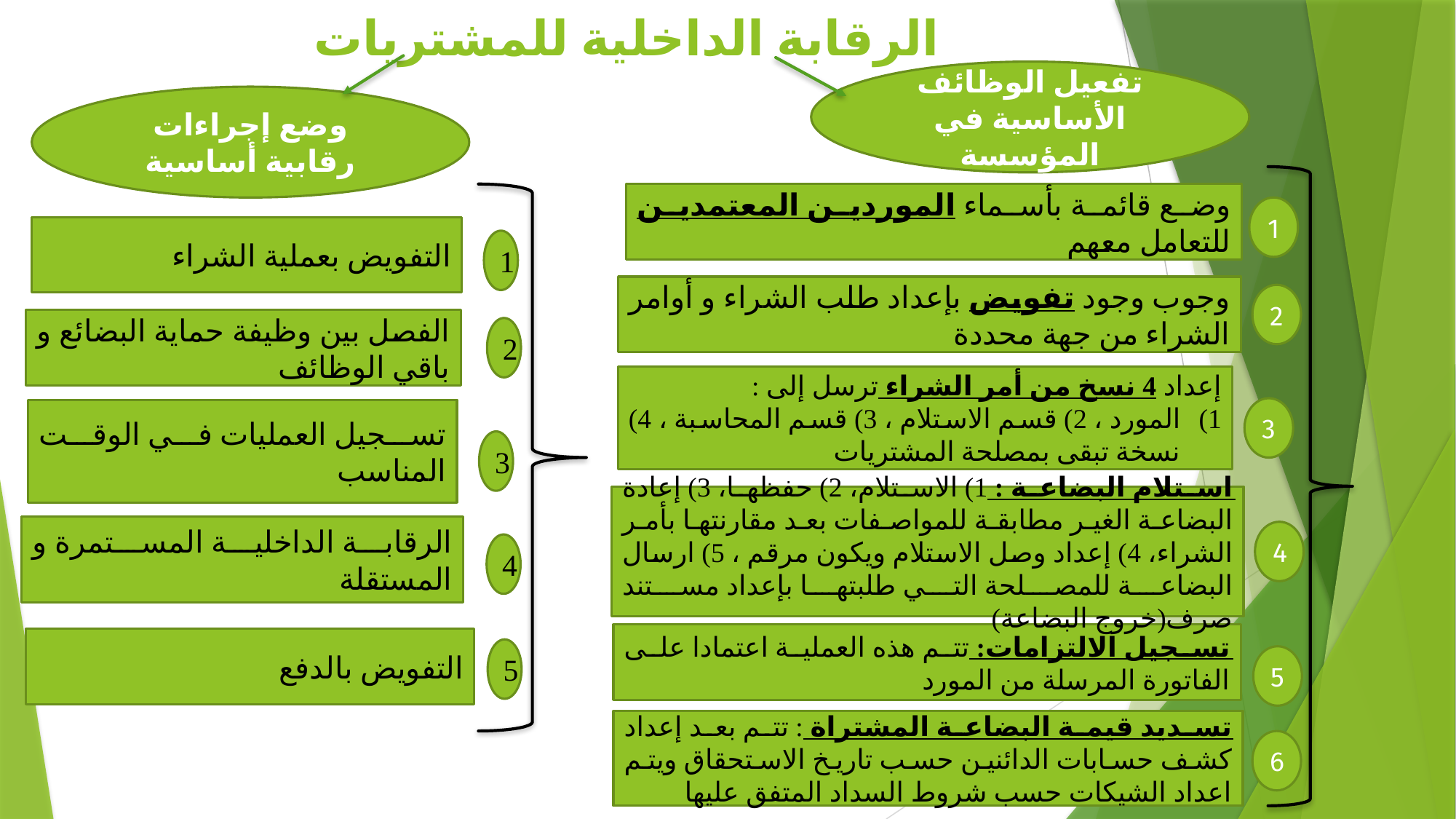

# الرقابة الداخلية للمشتريات
تفعيل الوظائف الأساسية في المؤسسة
وضع إجراءات رقابية أساسية

وضع قائمة بأسماء الموردين المعتمدين للتعامل معهم
1
التفويض بعملية الشراء
1
وجوب وجود تفويض بإعداد طلب الشراء و أوامر الشراء من جهة محددة
2
الفصل بين وظيفة حماية البضائع و باقي الوظائف
2
إعداد 4 نسخ من أمر الشراء ترسل إلى :
المورد ، 2) قسم الاستلام ، 3) قسم المحاسبة ، 4) نسخة تبقى بمصلحة المشتريات
3
تسجيل العمليات في الوقت المناسب
3
استلام البضاعة : 1) الاستلام، 2) حفظها، 3) إعادة البضاعة الغير مطابقة للمواصفات بعد مقارنتها بأمر الشراء، 4) إعداد وصل الاستلام ويكون مرقم ، 5) ارسال البضاعة للمصلحة التي طلبتها بإعداد مستند صرف(خروج البضاعة)
الرقابة الداخلية المستمرة و المستقلة
4
4
تسجيل الالتزامات: تتم هذه العملية اعتمادا على الفاتورة المرسلة من المورد
التفويض بالدفع
5
5
تسديد قيمة البضاعة المشتراة : تتم بعد إعداد كشف حسابات الدائنين حسب تاريخ الاستحقاق ويتم اعداد الشيكات حسب شروط السداد المتفق عليها
6